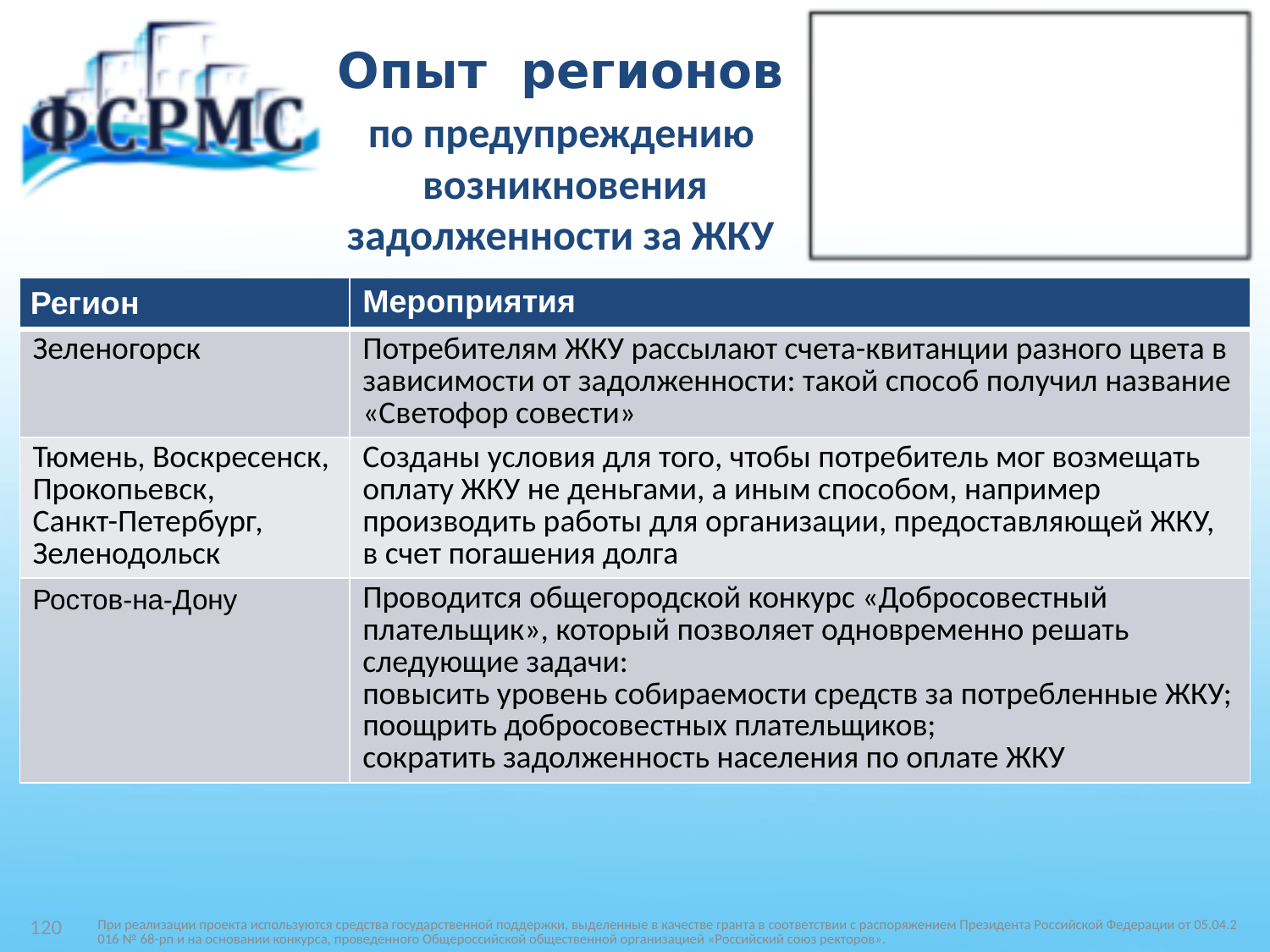

# Опыт  регионов по предупреждению возникновения задолженности за ЖКУ
| Регион | Мероприятия |
| --- | --- |
| Зеленогорск | Потребителям ЖКУ рассылают счета-квитанции разного цвета в зависимости от задолженности: такой способ получил название «Светофор совести» |
| Тюмень, Воскресенск, Прокопьевск, Санкт-Петербург, Зеленодольск | Созданы условия для того, чтобы потребитель мог возмещать оплату ЖКУ не деньгами, а иным способом, например производить работы для организации, предоставляющей ЖКУ, в счет погашения долга |
| Ростов-на-Дону | Проводится общегородской конкурс «Добросовестный плательщик», который позволяет одновременно решать следующие задачи: повысить уровень собираемости средств за потребленные ЖКУ; поощрить добросовестных плательщиков; сократить задолженность населения по оплате ЖКУ |

При реализации проекта используются средства государственной поддержки, выделенные в качестве гранта в соответствии c распоряжением Президента Российской Федерации от 05.04.2016 № 68-рп и на основании конкурса, проведенного Общероссийской общественной организацией «Российский союз ректоров».
120